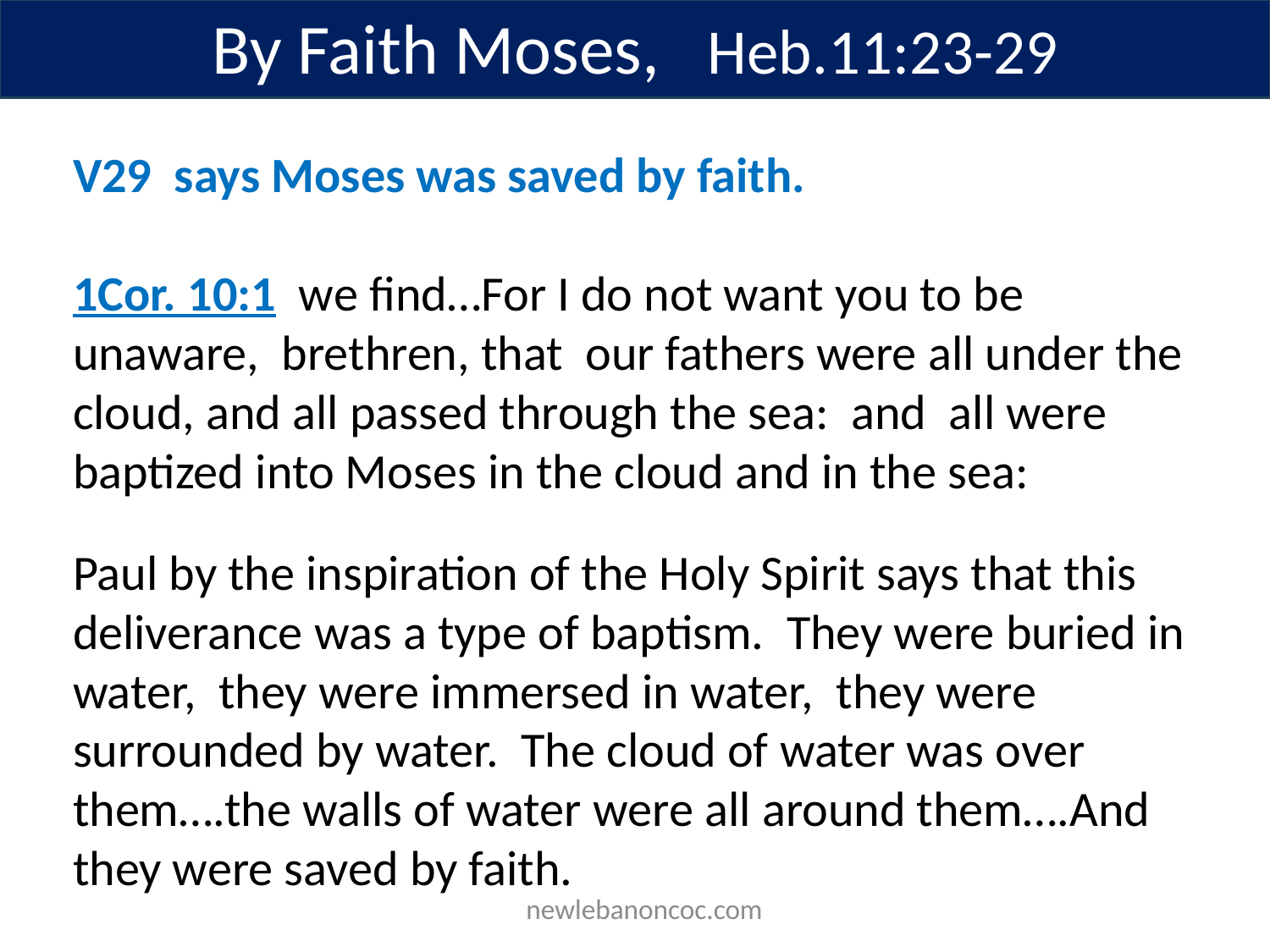

By Faith Moses,   Heb.11:23-29
V29  says Moses was saved by faith.

1Cor. 10:1  we find…For I do not want you to be unaware,  brethren, that  our fathers were all under the cloud, and all passed through the sea:  and  all were baptized into Moses in the cloud and in the sea:

Paul by the inspiration of the Holy Spirit says that this  deliverance was a type of baptism.  They were buried in  water,  they were immersed in water,  they were  surrounded by water.  The cloud of water was over  them….the walls of water were all around them….And  they were saved by faith.
   newlebanoncoc.com